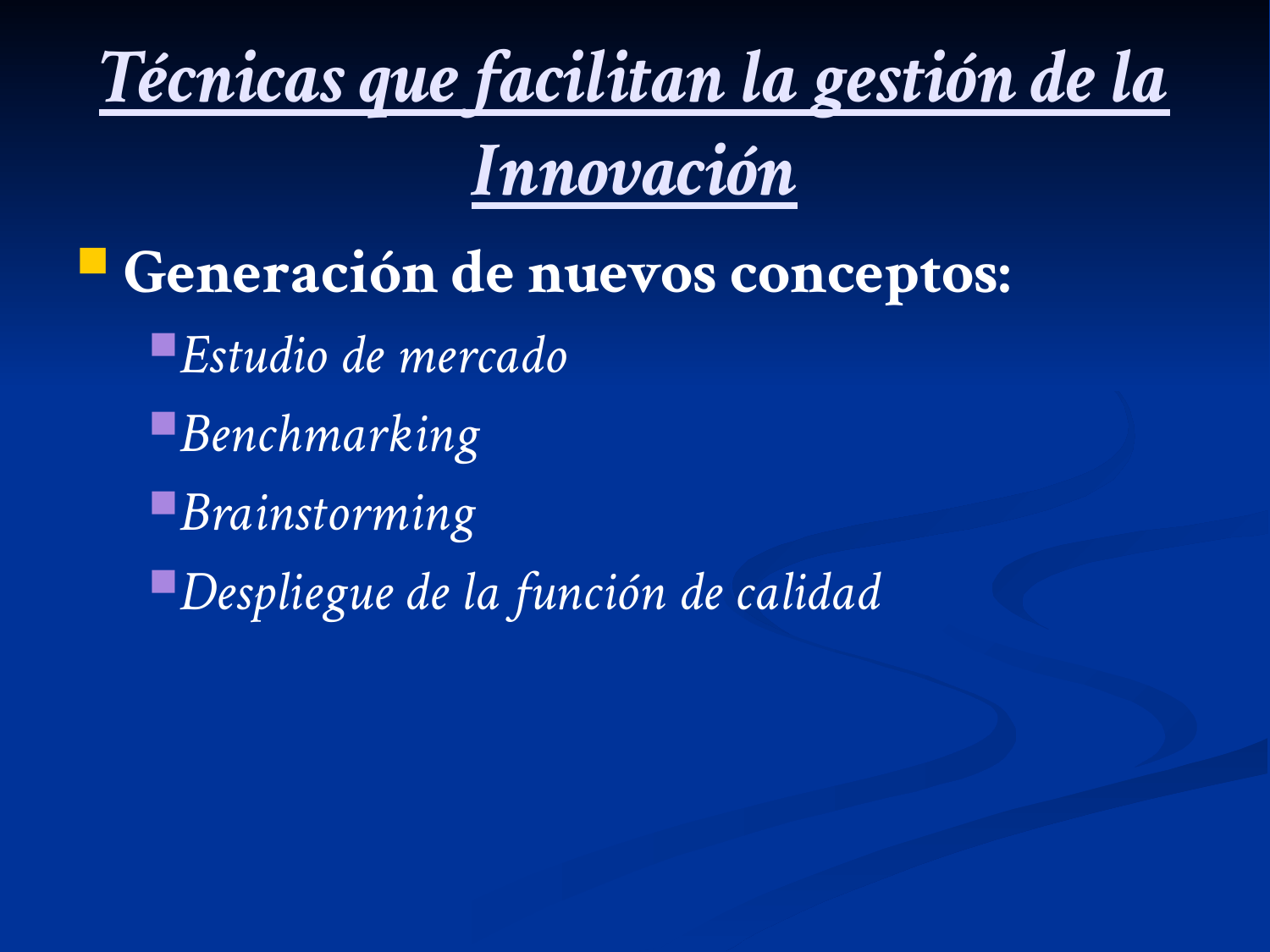

# Técnicas que facilitan la gestión de la Innovación
Generación de nuevos conceptos:
Estudio de mercado
Benchmarking
Brainstorming
Despliegue de la función de calidad